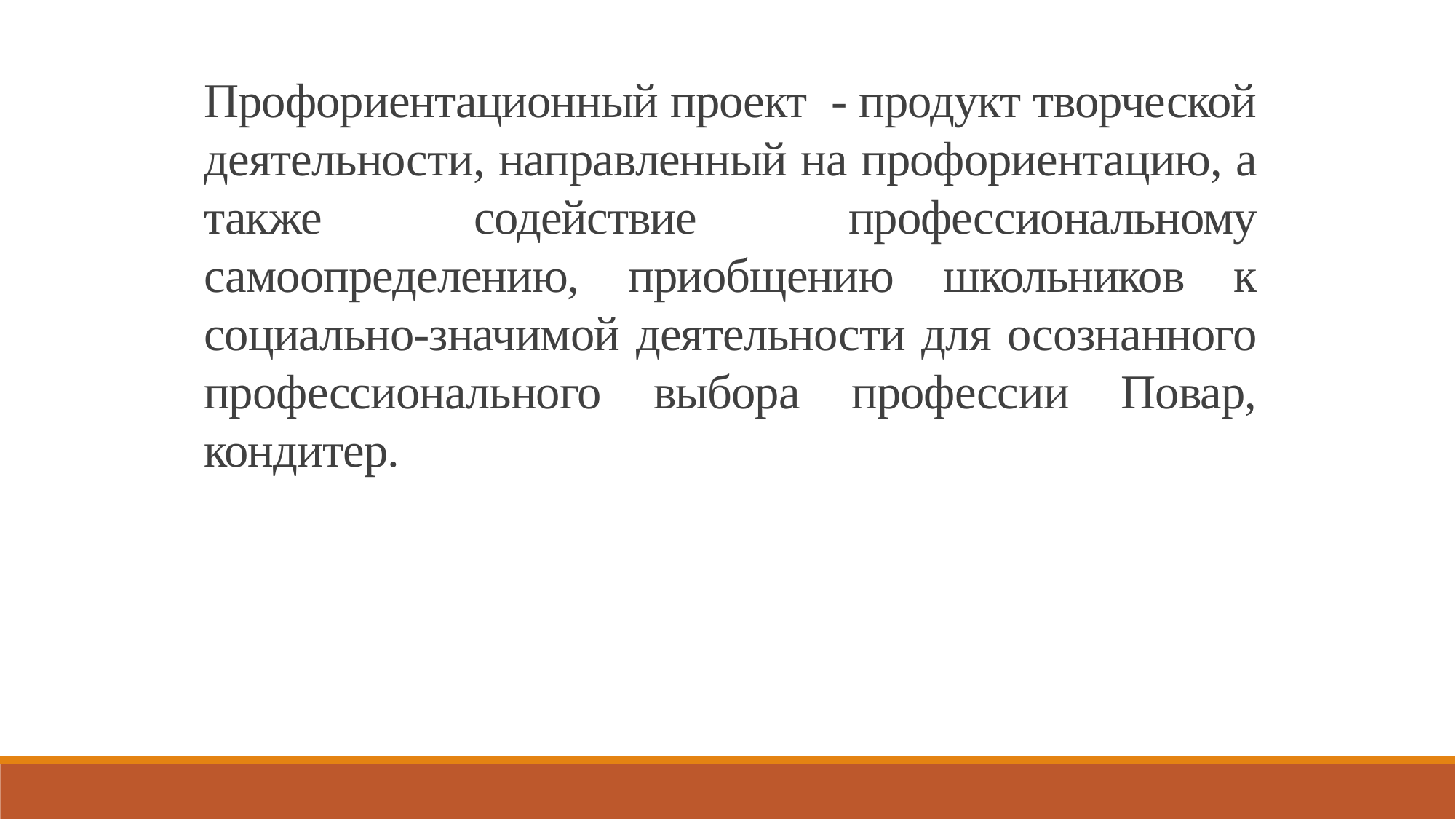

Профориентационный проект  - продукт творческой деятельности, направленный на профориентацию, а также содействие профессиональному самоопределению, приобщению школьников к социально-значимой деятельности для осознанного профессионального выбора профессии Повар, кондитер.